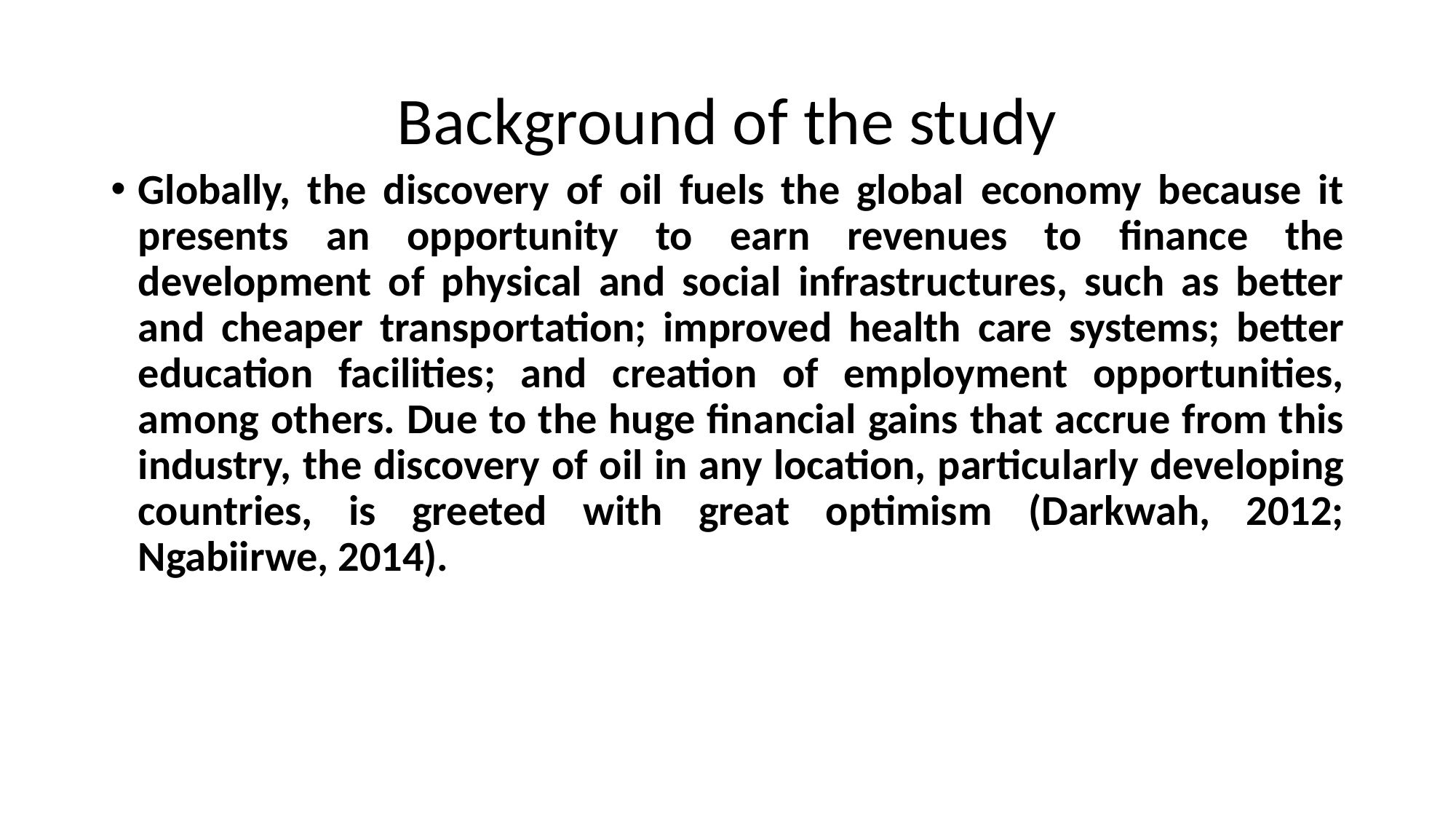

# Background of the study
Globally, the discovery of oil fuels the global economy because it presents an opportunity to earn revenues to finance the development of physical and social infrastructures, such as better and cheaper transportation; improved health care systems; better education facilities; and creation of employment opportunities, among others. Due to the huge financial gains that accrue from this industry, the discovery of oil in any location, particularly developing countries, is greeted with great optimism (Darkwah, 2012; Ngabiirwe, 2014).